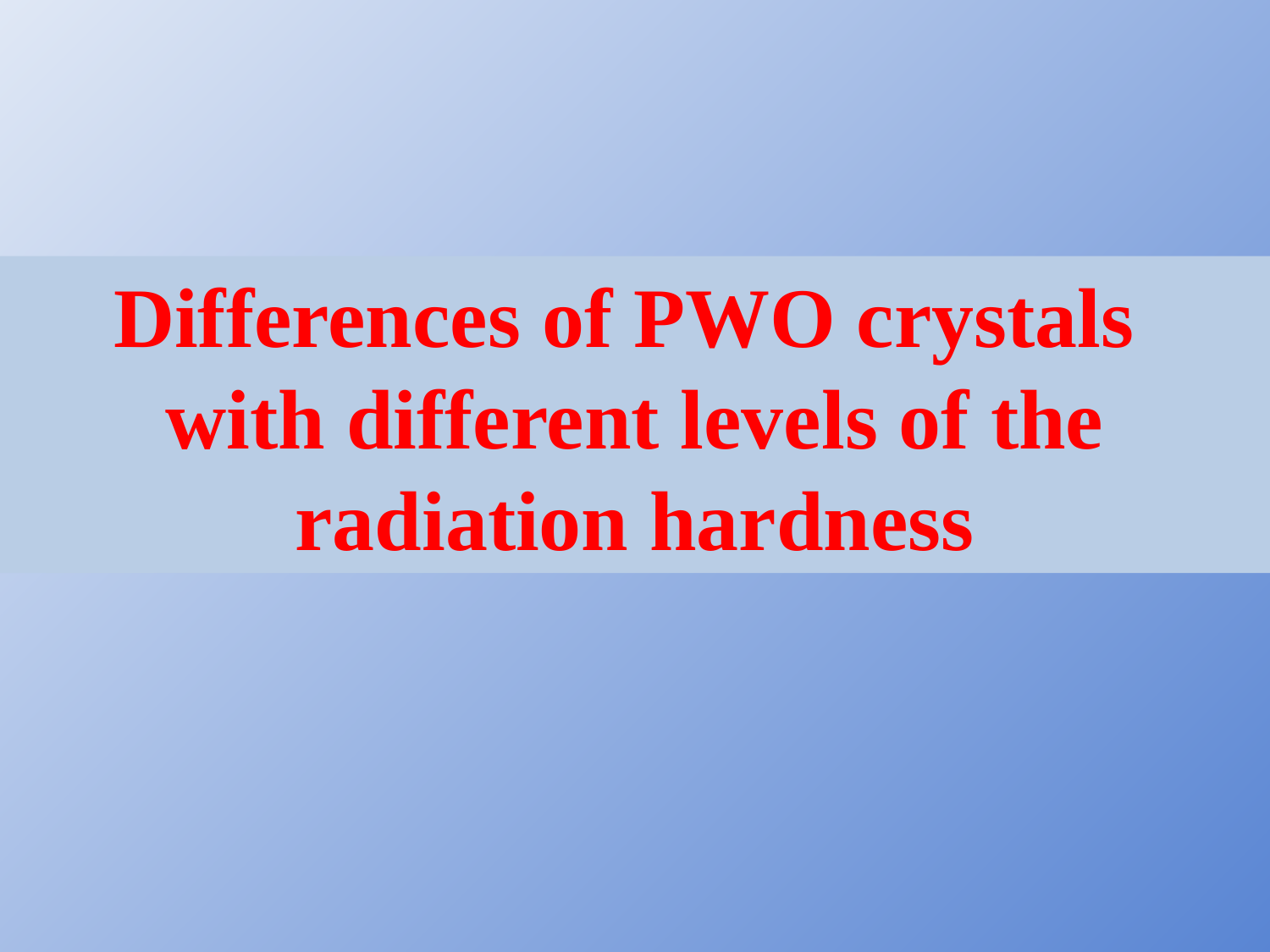

Differences of PWO crystals
with different levels of the radiation hardness